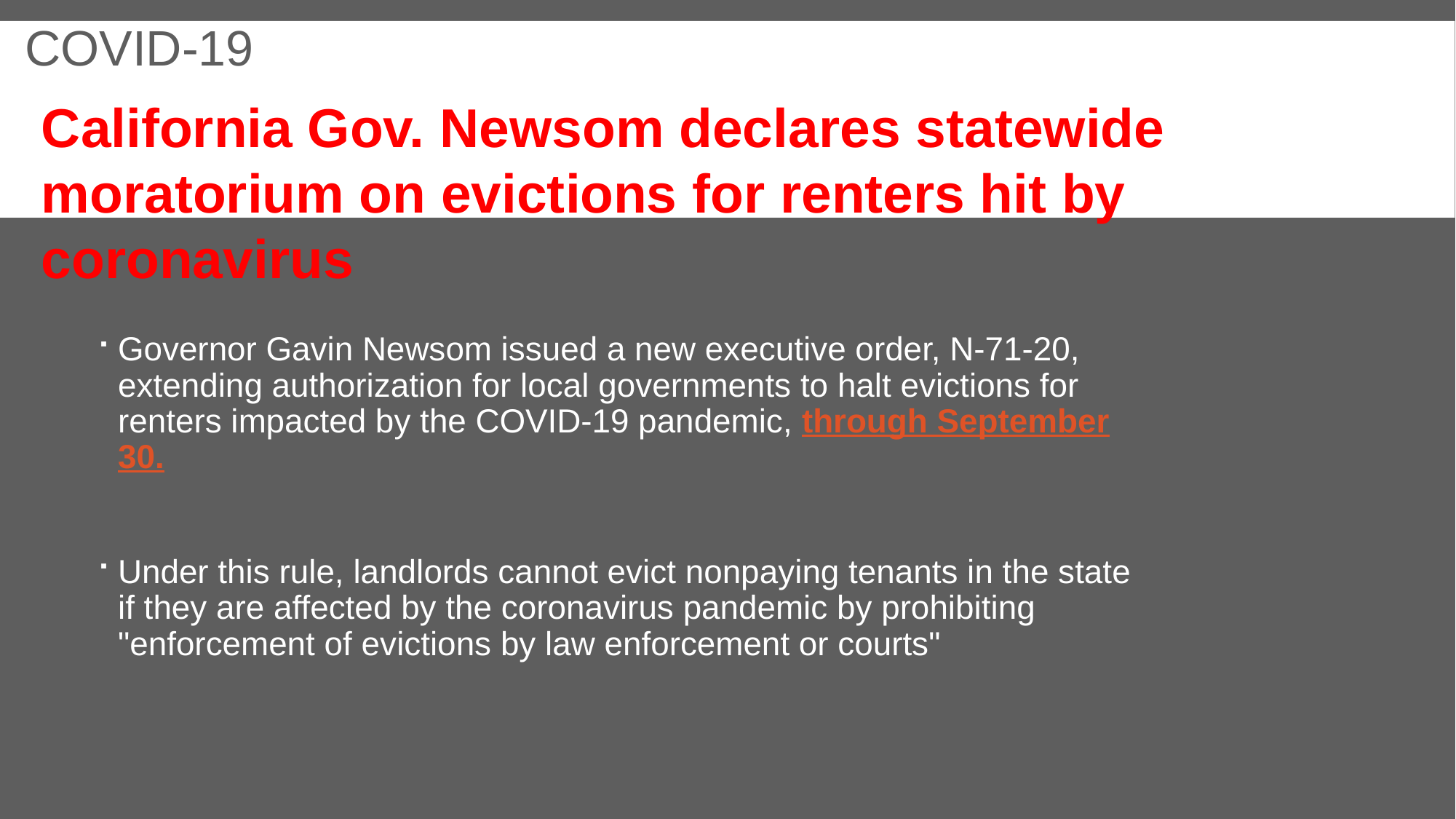

# Covid-19
California Gov. Newsom declares statewide
moratorium on evictions for renters hit by coronavirus
Governor Gavin Newsom issued a new executive order, N-71-20, extending authorization for local governments to halt evictions for renters impacted by the COVID-19 pandemic, through September 30.

Under this rule, landlords cannot evict nonpaying tenants in the state if they are affected by the coronavirus pandemic by prohibiting "enforcement of evictions by law enforcement or courts"